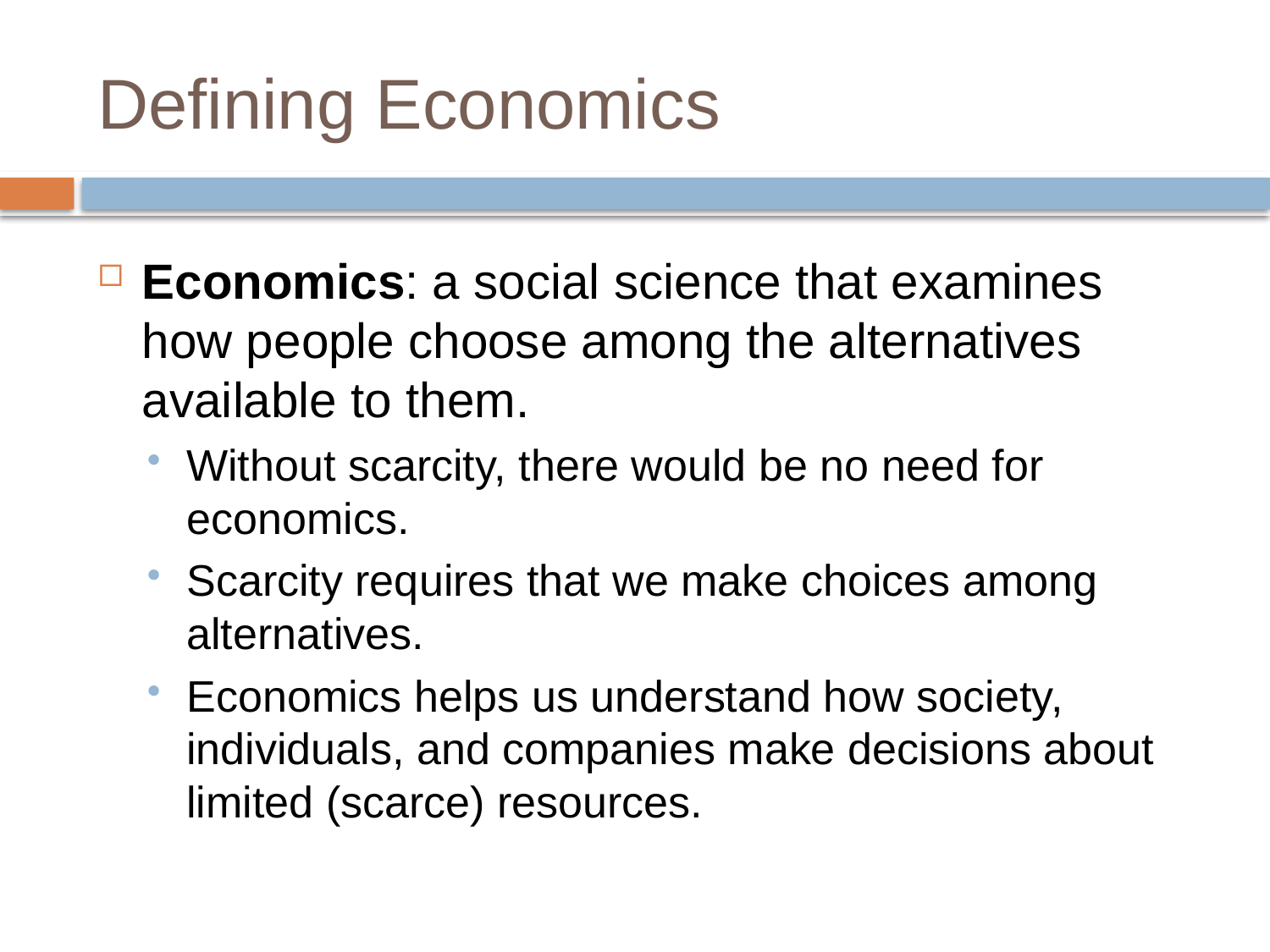

# Defining Economics
Economics: a social science that examines how people choose among the alternatives available to them.
Without scarcity, there would be no need for economics.
Scarcity requires that we make choices among alternatives.
Economics helps us understand how society, individuals, and companies make decisions about limited (scarce) resources.